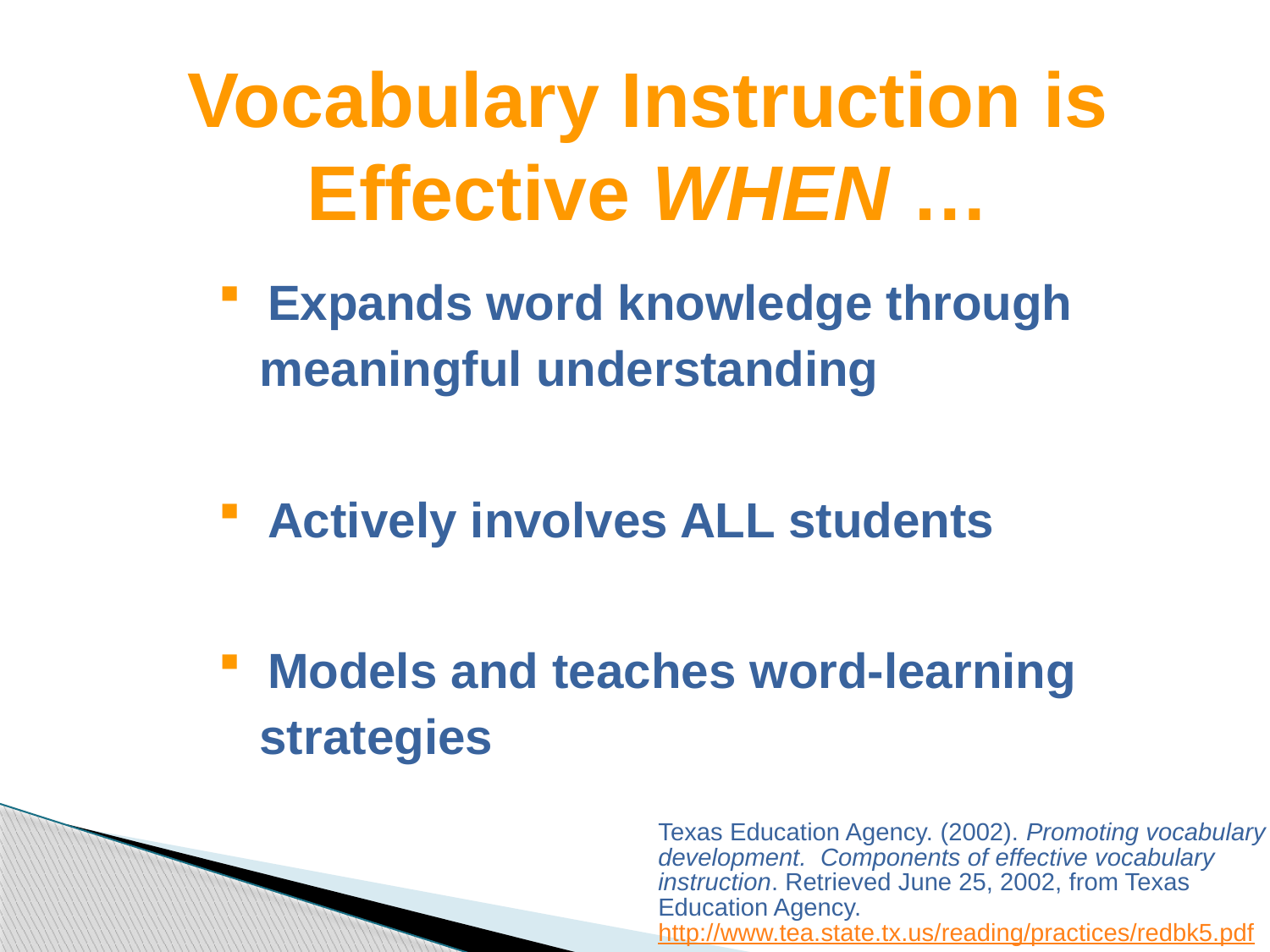

# Vocabulary Instruction is Effective WHEN …
 Expands word knowledge through
   meaningful understanding

 Actively involves ALL students

 Models and teaches word-learning
   strategies

Texas Education Agency. (2002). Promoting vocabulary development.  Components of effective vocabulary instruction. Retrieved June 25, 2002, from Texas Education Agency.  http://www.tea.state.tx.us/reading/practices/redbk5.pdf